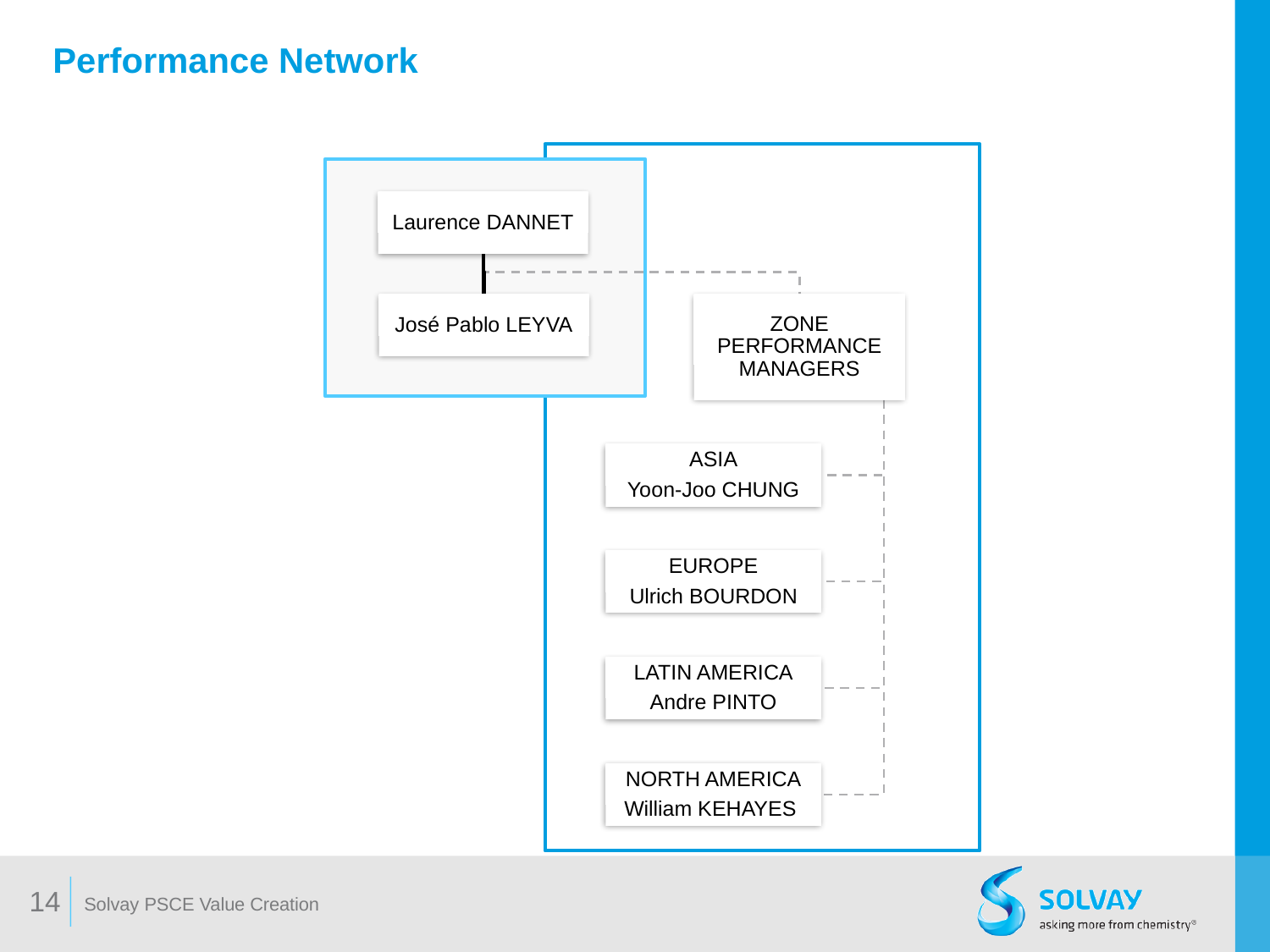

# Performance Network

Laurence DANNET
José Pablo LEYVA
ZONE PERFORMANCE MANAGERS
ASIA
Yoon-Joo CHUNG
EUROPE
Ulrich BOURDON
LATIN AMERICA
Andre PINTO
NORTH AMERICA
William KEHAYES
14
Solvay PSCE Value Creation